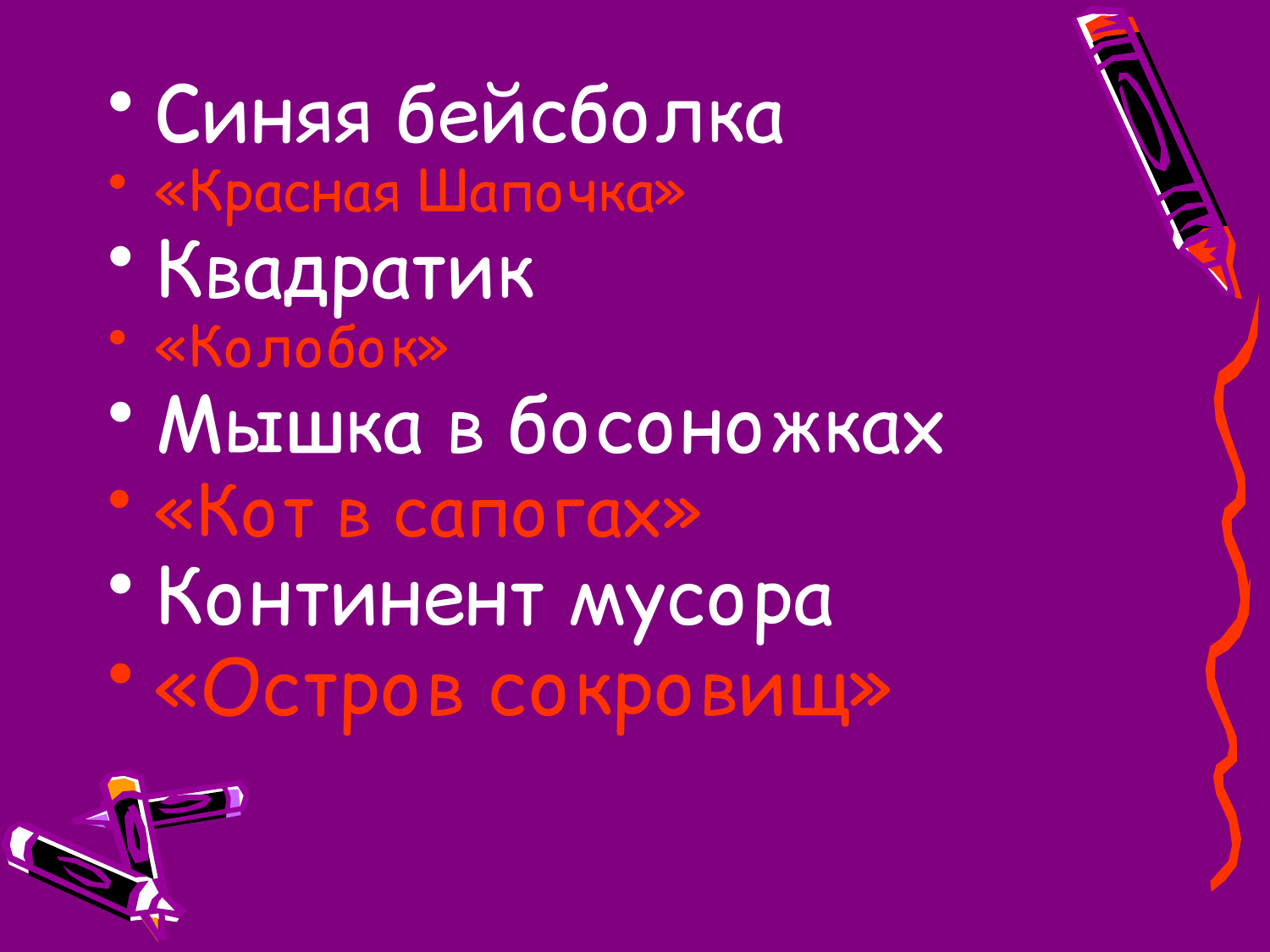

Синяя бейсболка
«Красная Шапочка»
Квадратик
«Колобок»
Мышка в босоножках
«Кот в сапогах»
Континент мусора
«Остров сокровищ»